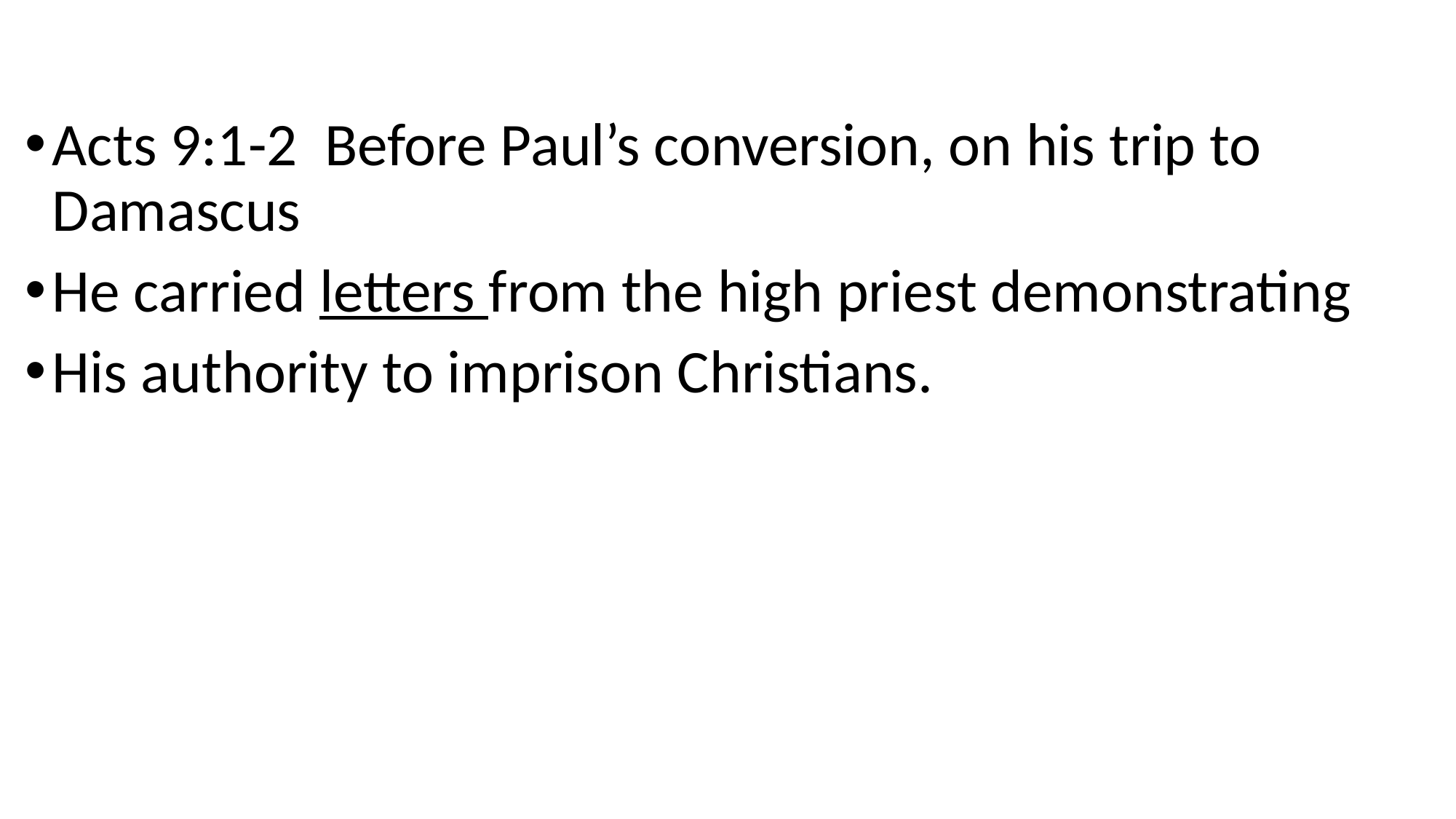

Acts 9:1-2  Before Paul’s conversion, on his trip to Damascus
He carried letters from the high priest demonstrating
His authority to imprison Christians.